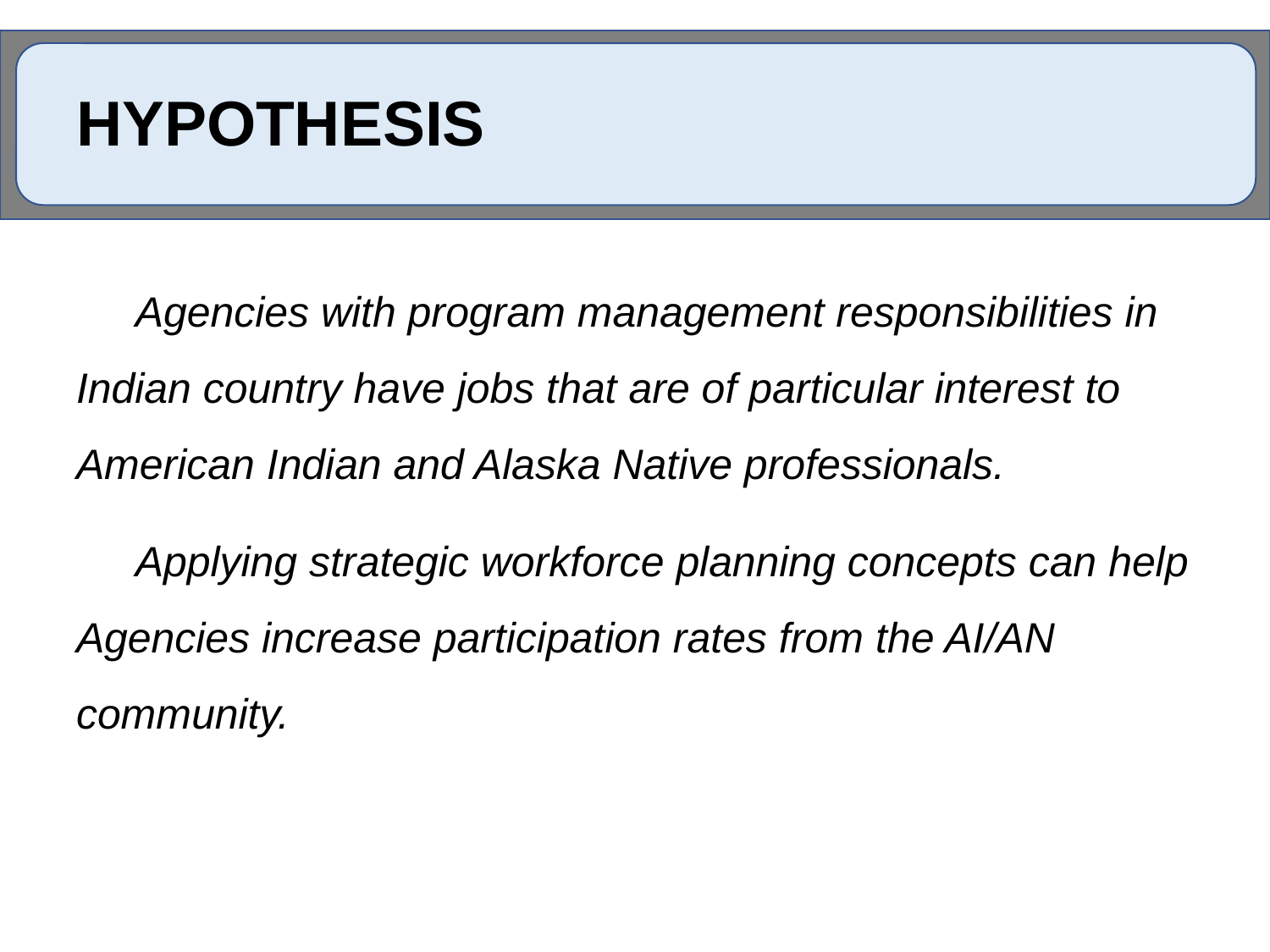

# Hypothesis
     Agencies with program management responsibilities in Indian country have jobs that are of particular interest to American Indian and Alaska Native professionals.
     Applying strategic workforce planning concepts can help Agencies increase participation rates from the AI/AN community.